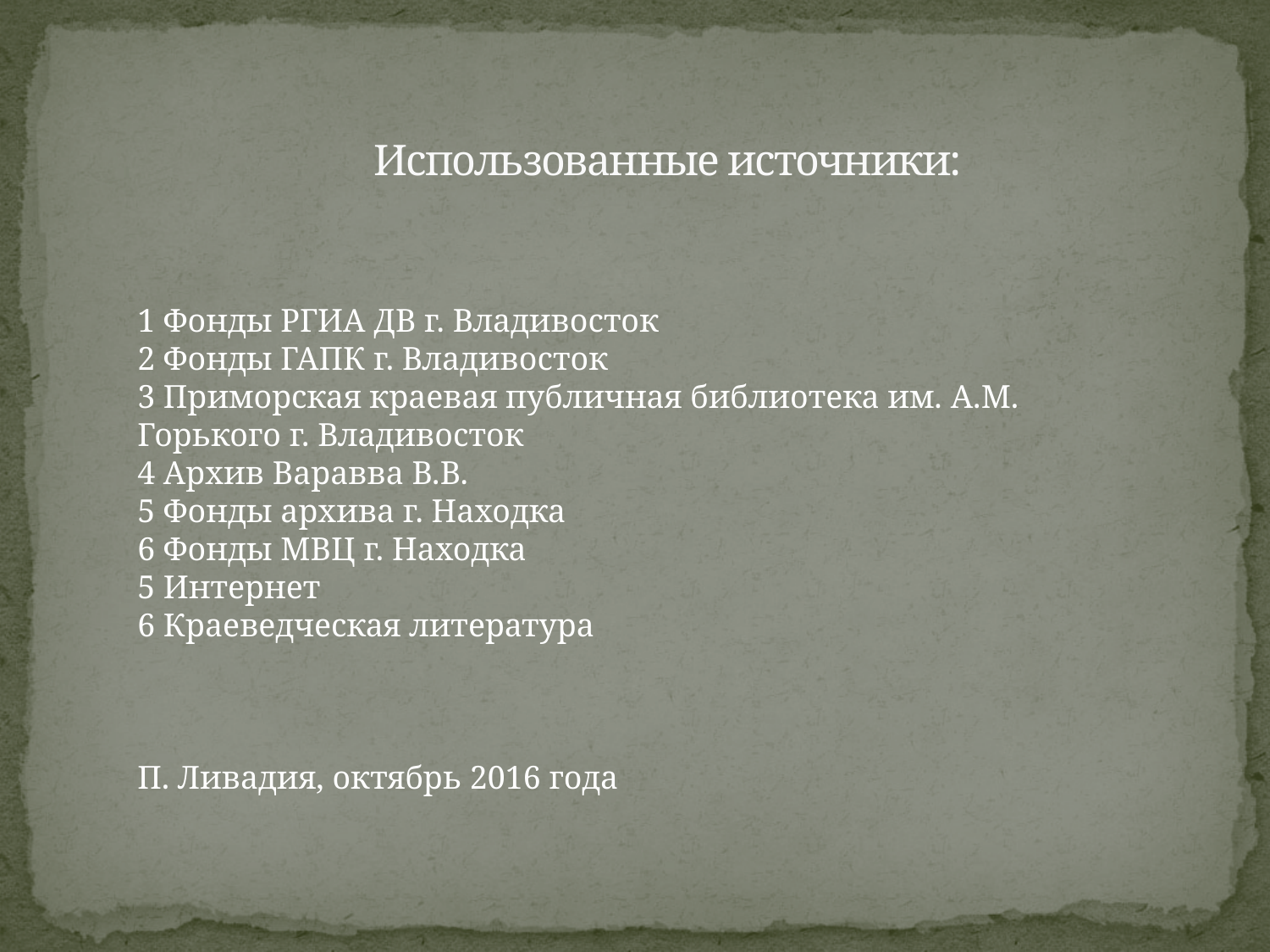

# Использованные источники:

1 Фонды РГИА ДВ г. Владивосток
2 Фонды ГАПК г. Владивосток
3 Приморская краевая публичная библиотека им. А.М. Горького г. Владивосток
4 Архив Варавва В.В.
5 Фонды архива г. Находка
6 Фонды МВЦ г. Находка
5 Интернет
6 Краеведческая литература

П. Ливадия, октябрь 2016 года